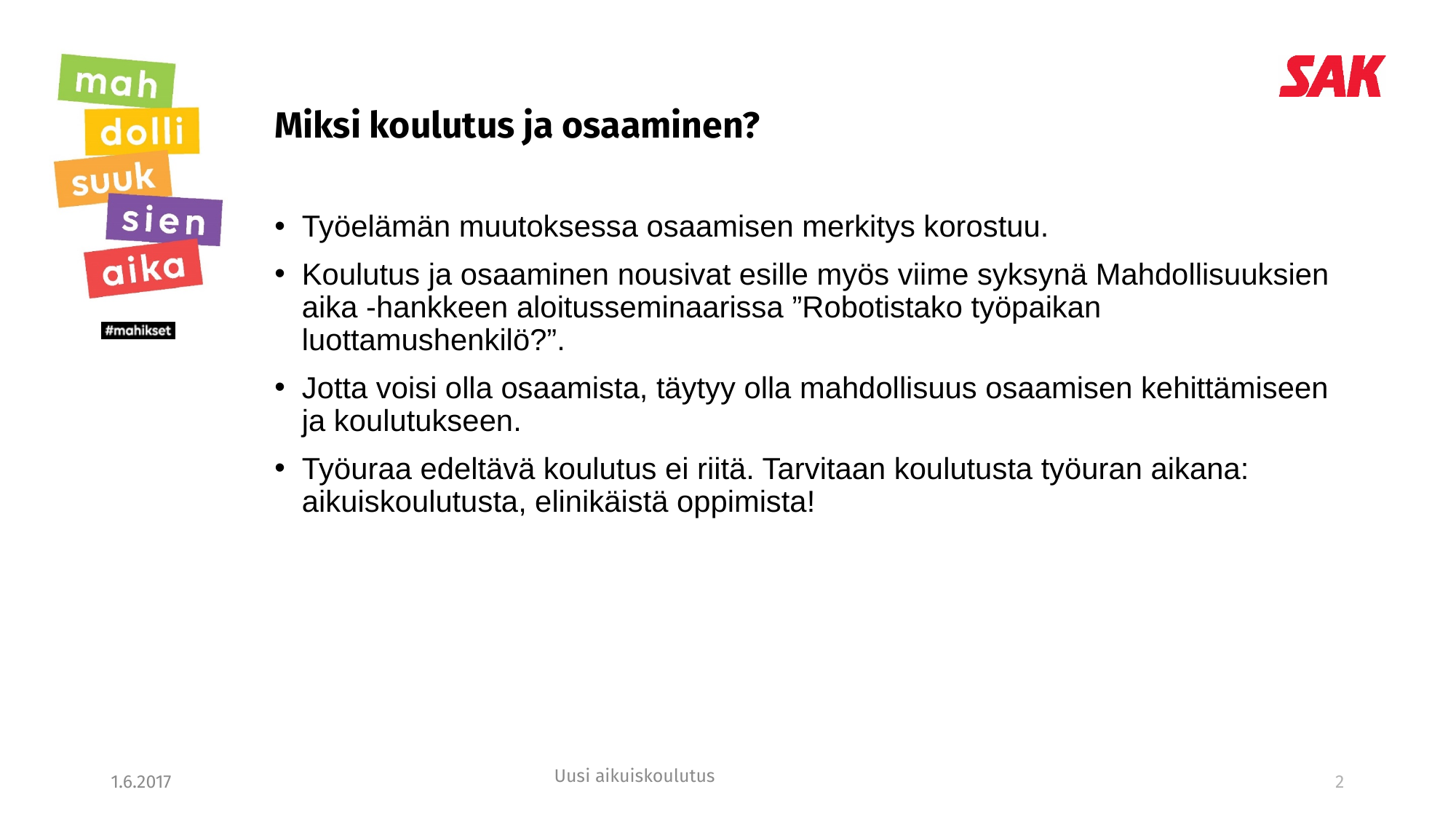

# Miksi koulutus ja osaaminen?
Työelämän muutoksessa osaamisen merkitys korostuu.
Koulutus ja osaaminen nousivat esille myös viime syksynä Mahdollisuuksien aika -hankkeen aloitusseminaarissa ”Robotistako työpaikan luottamushenkilö?”.
Jotta voisi olla osaamista, täytyy olla mahdollisuus osaamisen kehittämiseen ja koulutukseen.
Työuraa edeltävä koulutus ei riitä. Tarvitaan koulutusta työuran aikana: aikuiskoulutusta, elinikäistä oppimista!
1.6.2017
2
Uusi aikuiskoulutus